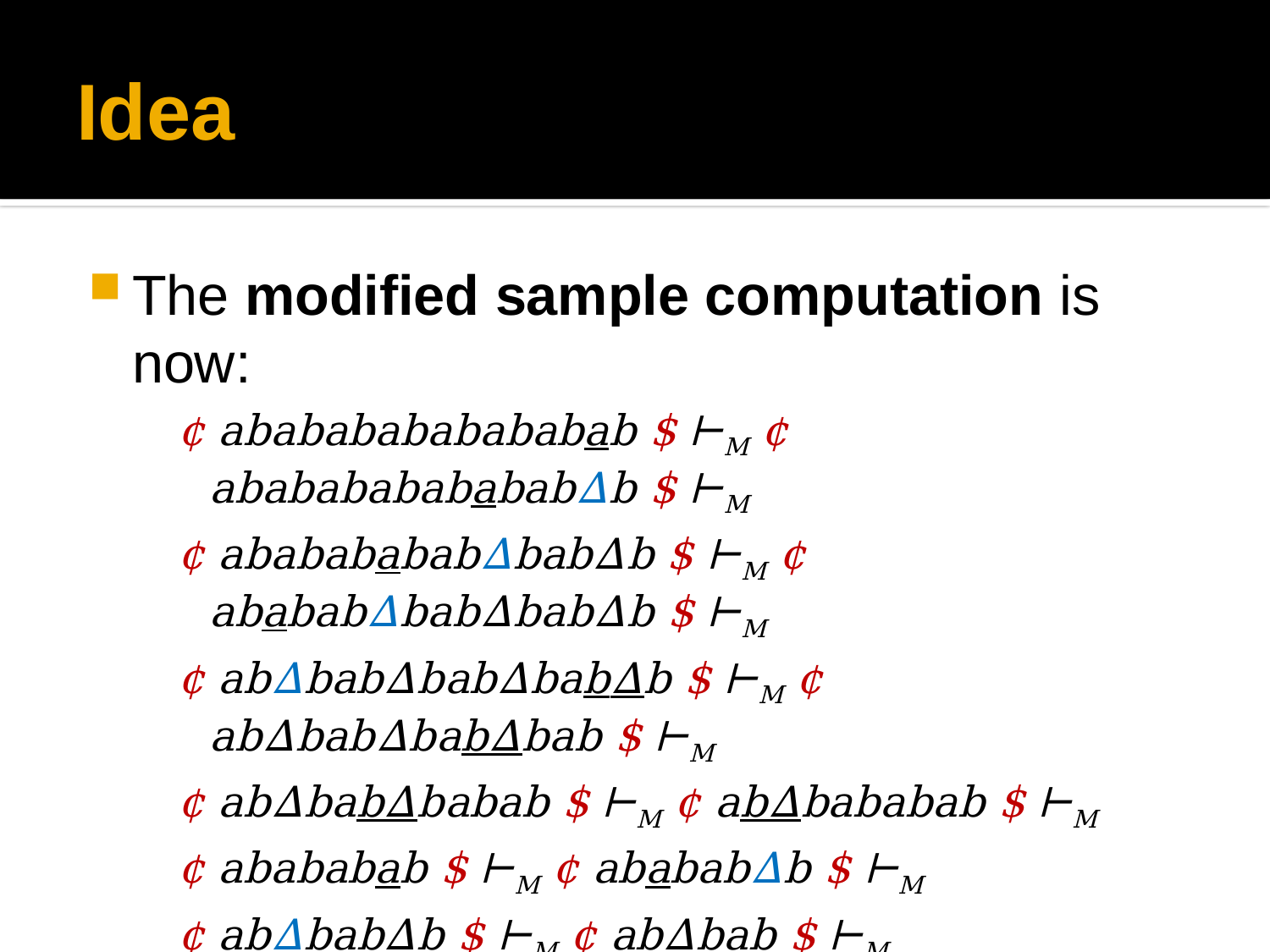

# Idea
The modified sample computation is now:
¢ abababababababab $ ⊢M ¢ abababababababΔb $ ⊢M
¢ abababababΔbabΔb $ ⊢M ¢ abababΔbabΔbabΔb $ ⊢M
¢ abΔbabΔbabΔbabΔb $ ⊢M ¢ abΔbabΔbabΔbab $ ⊢M
¢ abΔbabΔbabab $ ⊢M ¢ abΔbababab $ ⊢M
¢ abababab $ ⊢M ¢ abababΔb $ ⊢M
¢ abΔbabΔb $ ⊢M ¢ abΔbab $ ⊢M
¢ abab $ ⊢M ¢ abΔb $ ⊢M ¢ ab $ ⊢M ¢ λ $ accept .
Unfortunately, it does not help us if k = 3.